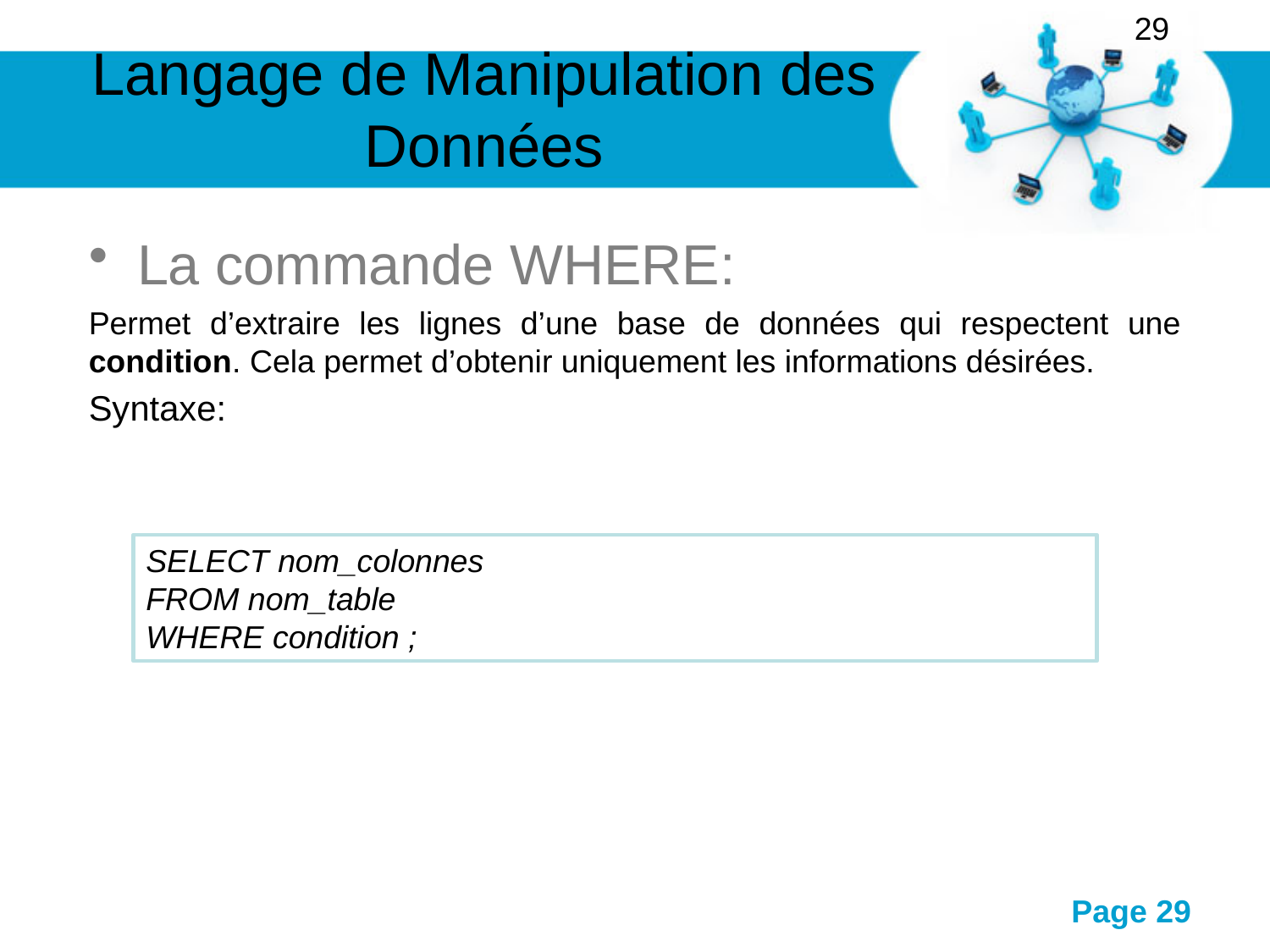

29
# Langage de Manipulation des Données
La commande WHERE:
Permet d’extraire les lignes d’une base de données qui respectent une condition. Cela permet d’obtenir uniquement les informations désirées.
Syntaxe:

SELECT nom_colonnes
FROM nom_table
WHERE condition ;